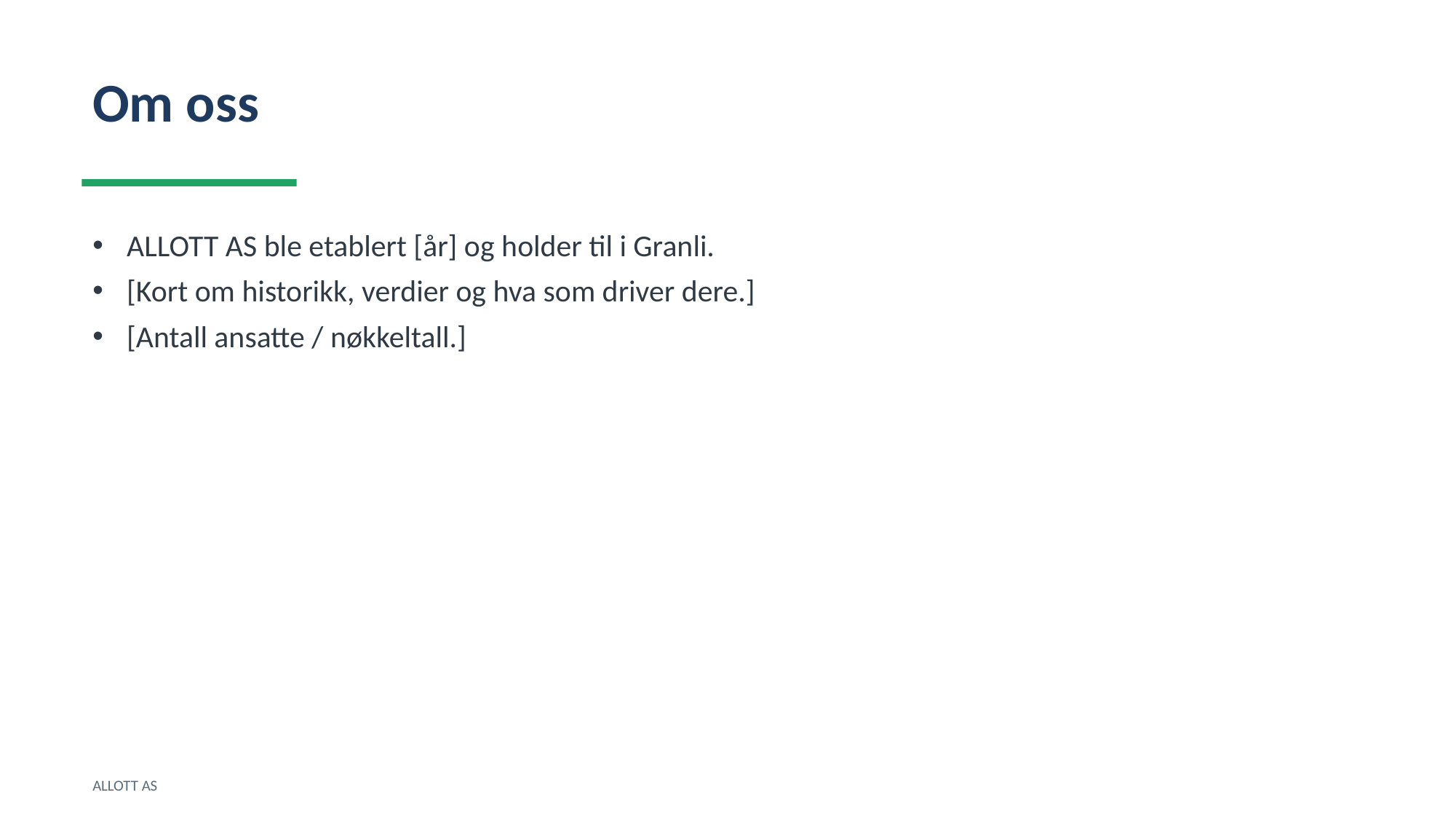

Om oss

ALLOTT AS ble etablert [år] og holder til i Granli.
[Kort om historikk, verdier og hva som driver dere.]
[Antall ansatte / nøkkeltall.]
ALLOTT AS